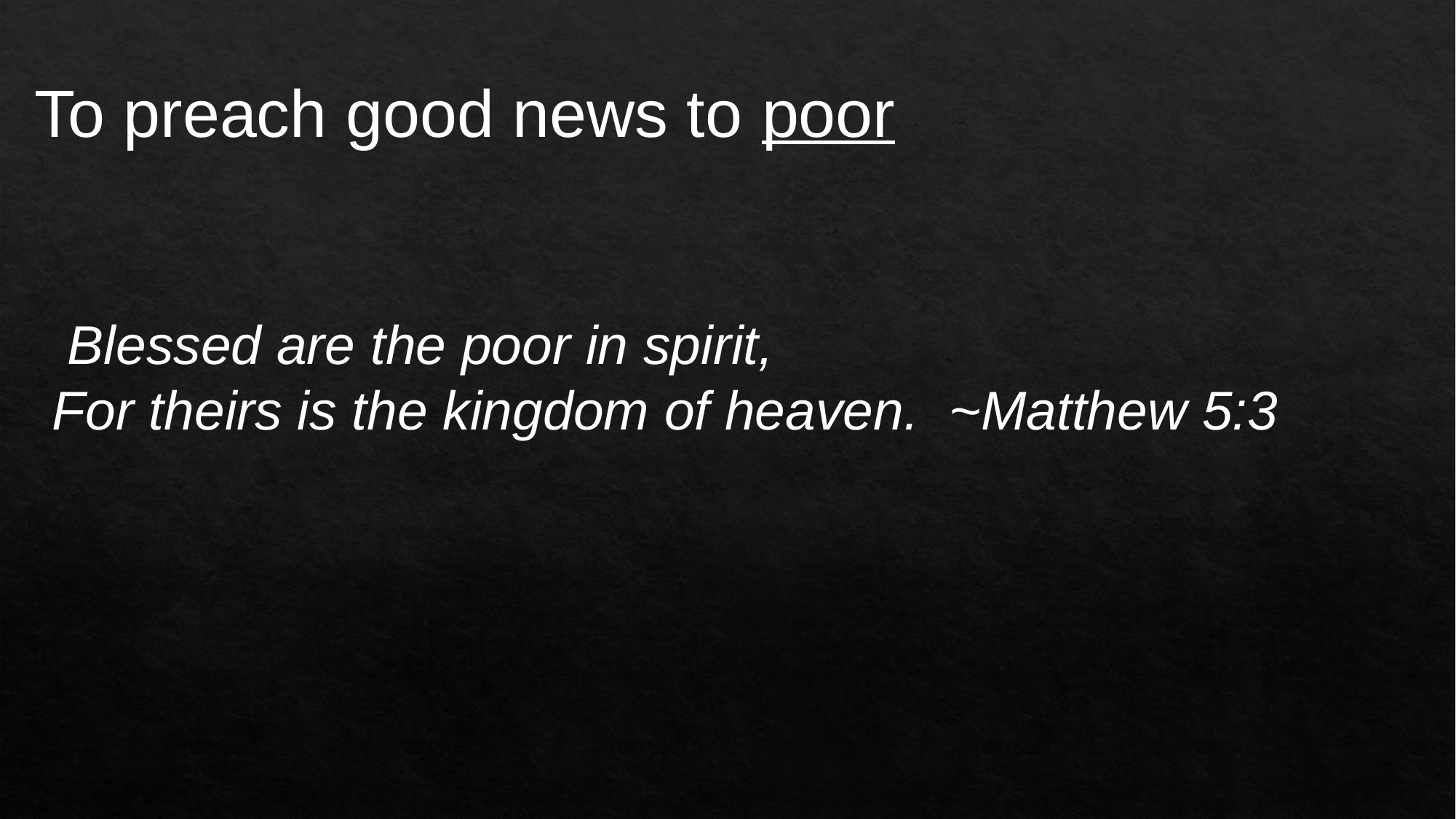

To preach good news to poor
 Blessed are the poor in spirit,
For theirs is the kingdom of heaven.  ~Matthew 5:3